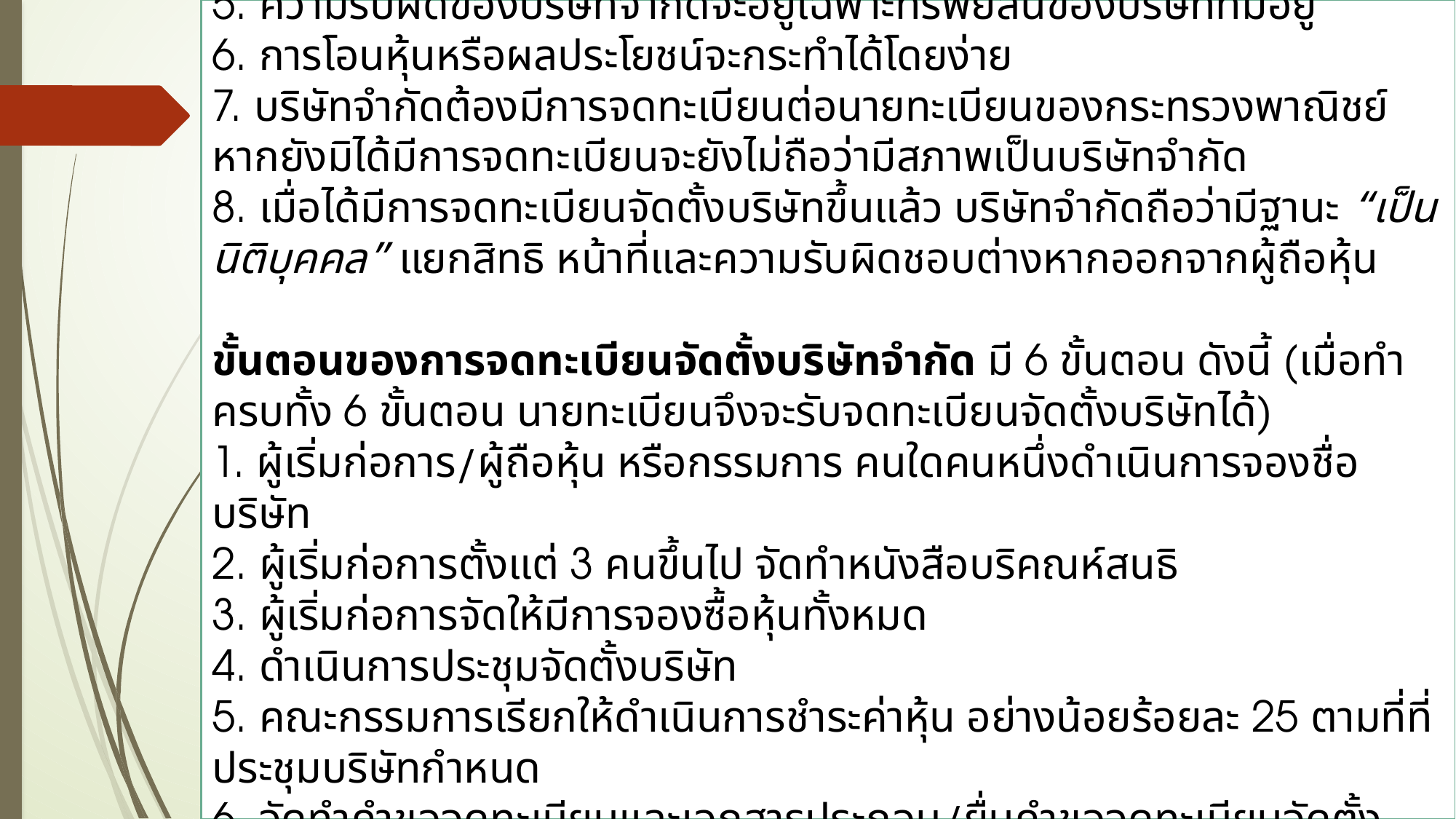

4. มีการรวมการจัดการไว้ที่ส่วนกลาง
5. ความรับผิดของบริษัทจำกัดจะอยู่เฉพาะทรัพย์สินของบริษัทที่มีอยู่
6. การโอนหุ้นหรือผลประโยชน์จะกระทำได้โดยง่าย
7. บริษัทจำกัดต้องมีการจดทะเบียนต่อนายทะเบียนของกระทรวงพาณิชย์ หากยังมิได้มีการจดทะเบียนจะยังไม่ถือว่ามีสภาพเป็นบริษัทจำกัด
8. เมื่อได้มีการจดทะเบียนจัดตั้งบริษัทขึ้นแล้ว บริษัทจำกัดถือว่ามีฐานะ “เป็นนิติบุคคล” แยกสิทธิ หน้าที่และความรับผิดชอบต่างหากออกจากผู้ถือหุ้น

ขั้นตอนของการจดทะเบียนจัดตั้งบริษัทจำกัด มี 6 ขั้นตอน ดังนี้ (เมื่อทำครบทั้ง 6 ขั้นตอน นายทะเบียนจึงจะรับจดทะเบียนจัดตั้งบริษัทได้)
1. ผู้เริ่มก่อการ/ผู้ถือหุ้น หรือกรรมการ คนใดคนหนึ่งดำเนินการจองชื่อบริษัท
2. ผู้เริ่มก่อการตั้งแต่ 3 คนขึ้นไป จัดทำหนังสือบริคณห์สนธิ
3. ผู้เริ่มก่อการจัดให้มีการจองซื้อหุ้นทั้งหมด
4. ดำเนินการประชุมจัดตั้งบริษัท
5. คณะกรรมการเรียกให้ดำเนินการชำระค่าหุ้น อย่างน้อยร้อยละ 25 ตามที่ที่ประชุมบริษัทกำหนด
6. จัดทำคำขอจดทะเบียนและเอกสารประกอบ/ยื่นคำขอจดทะเบียนจัดตั้งบริษัท